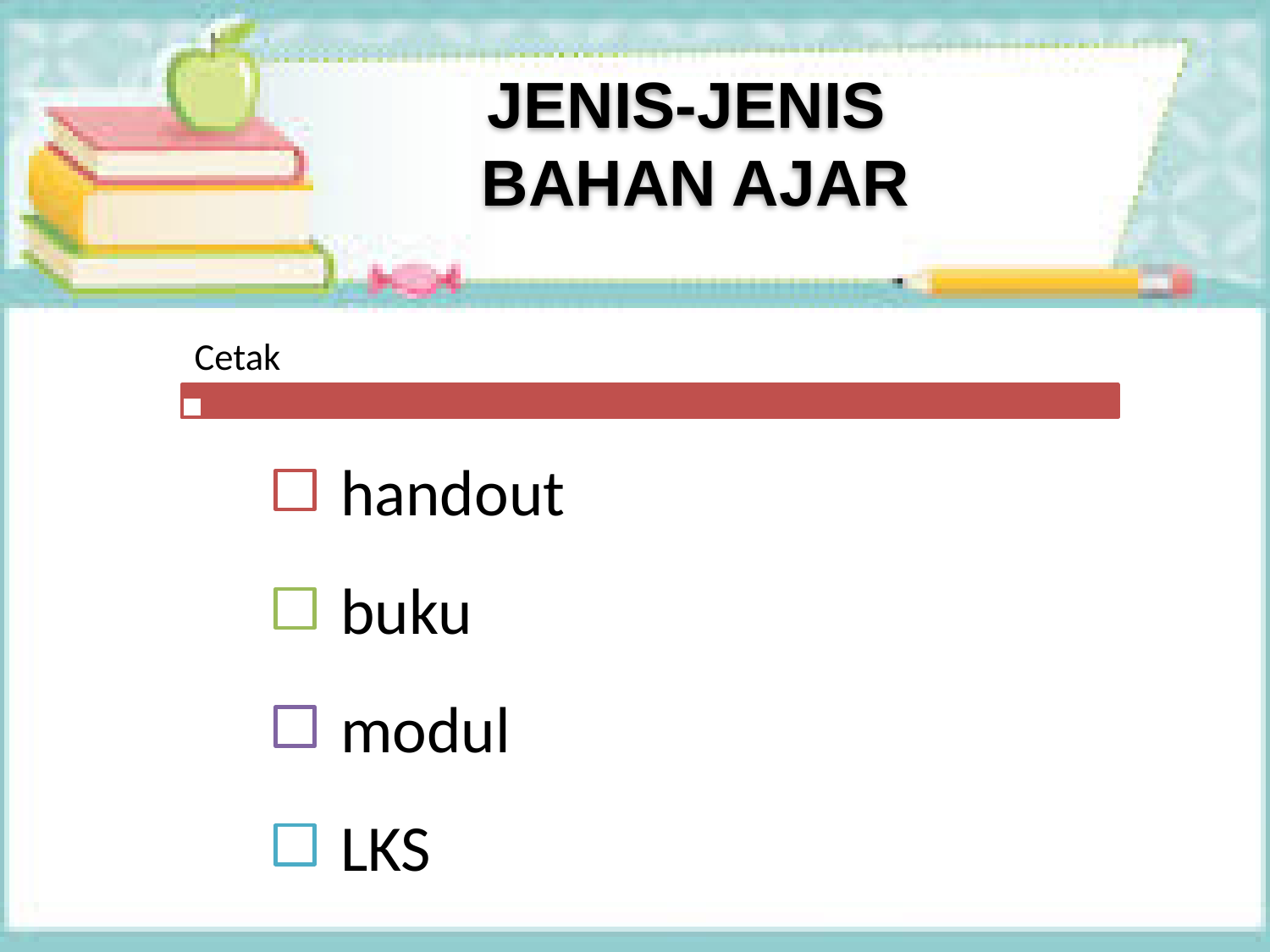

# JENIS-JENIS BAHAN AJAR
Cetak
handout
buku
modul
LKS